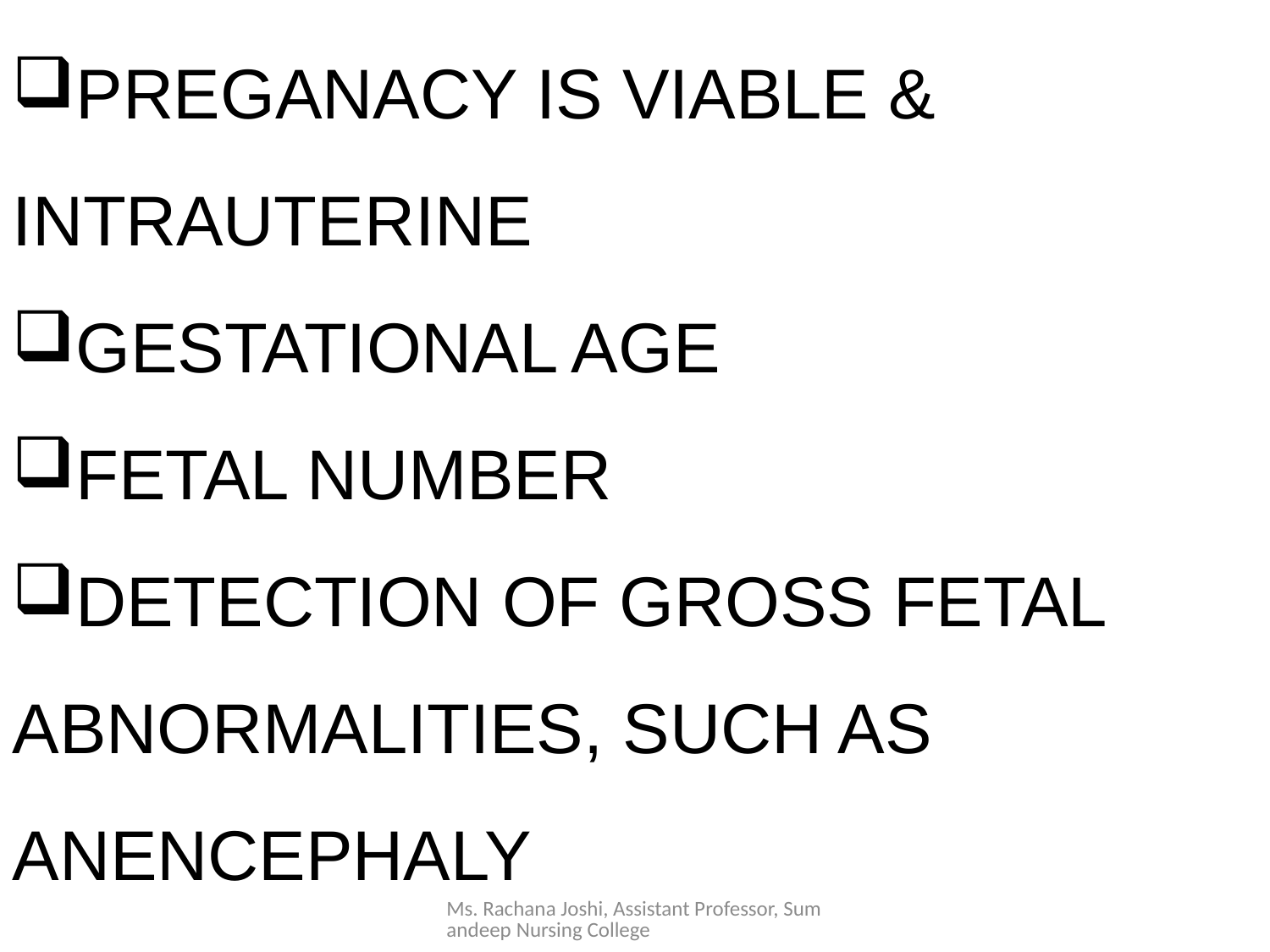

PREGANACY IS VIABLE &         INTRAUTERINE
GESTATIONAL AGE
FETAL NUMBER
DETECTION OF GROSS FETAL ABNORMALITIES, SUCH AS ANENCEPHALY

Ms. Rachana Joshi, Assistant Professor, Sumandeep Nursing College